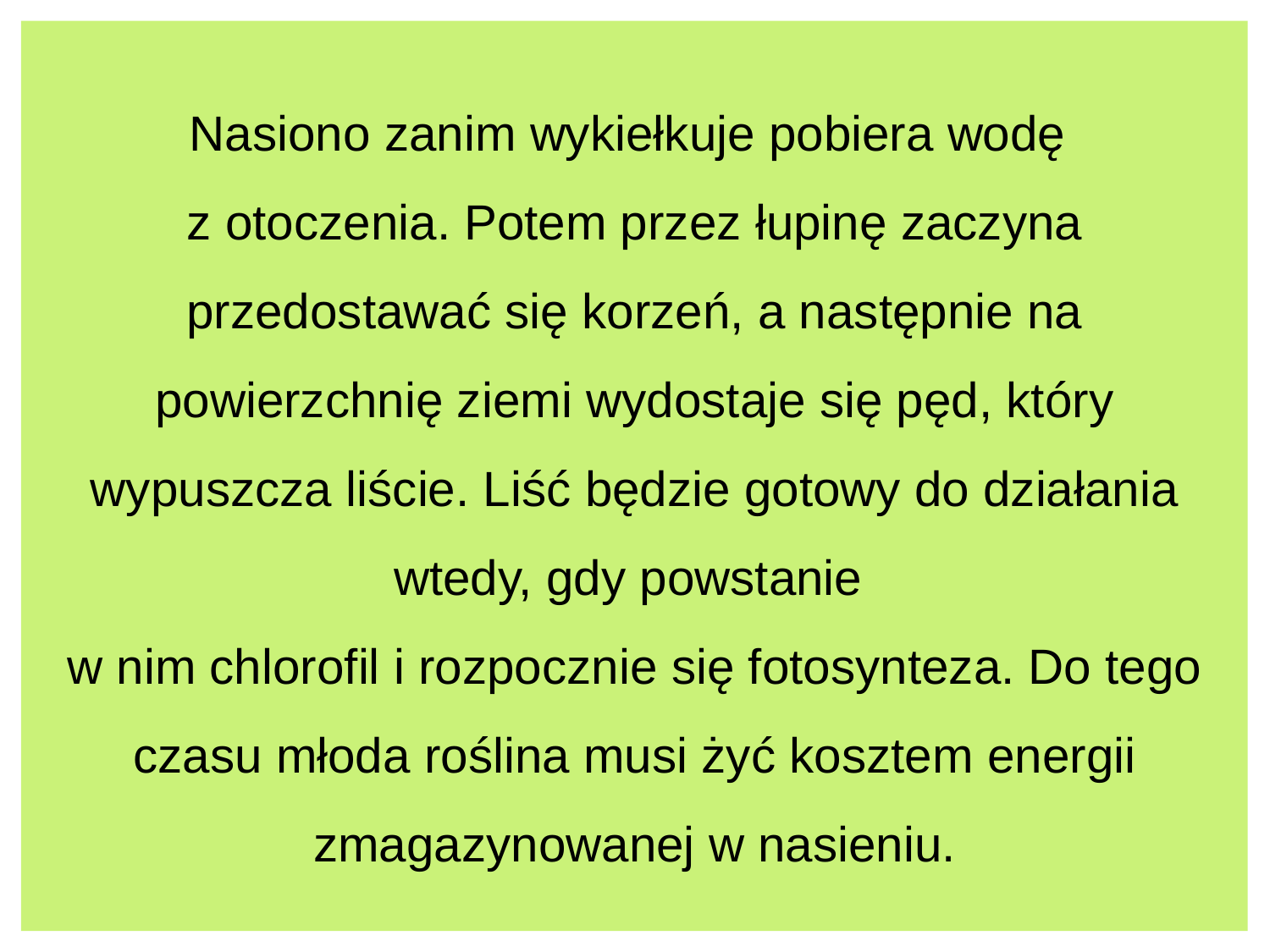

Nasiono zanim wykiełkuje pobiera wodę
z otoczenia. Potem przez łupinę zaczyna przedostawać się korzeń, a następnie na powierzchnię ziemi wydostaje się pęd, który wypuszcza liście. Liść będzie gotowy do działania wtedy, gdy powstanie
w nim chlorofil i rozpocznie się fotosynteza. Do tego czasu młoda roślina musi żyć kosztem energii zmagazynowanej w nasieniu.